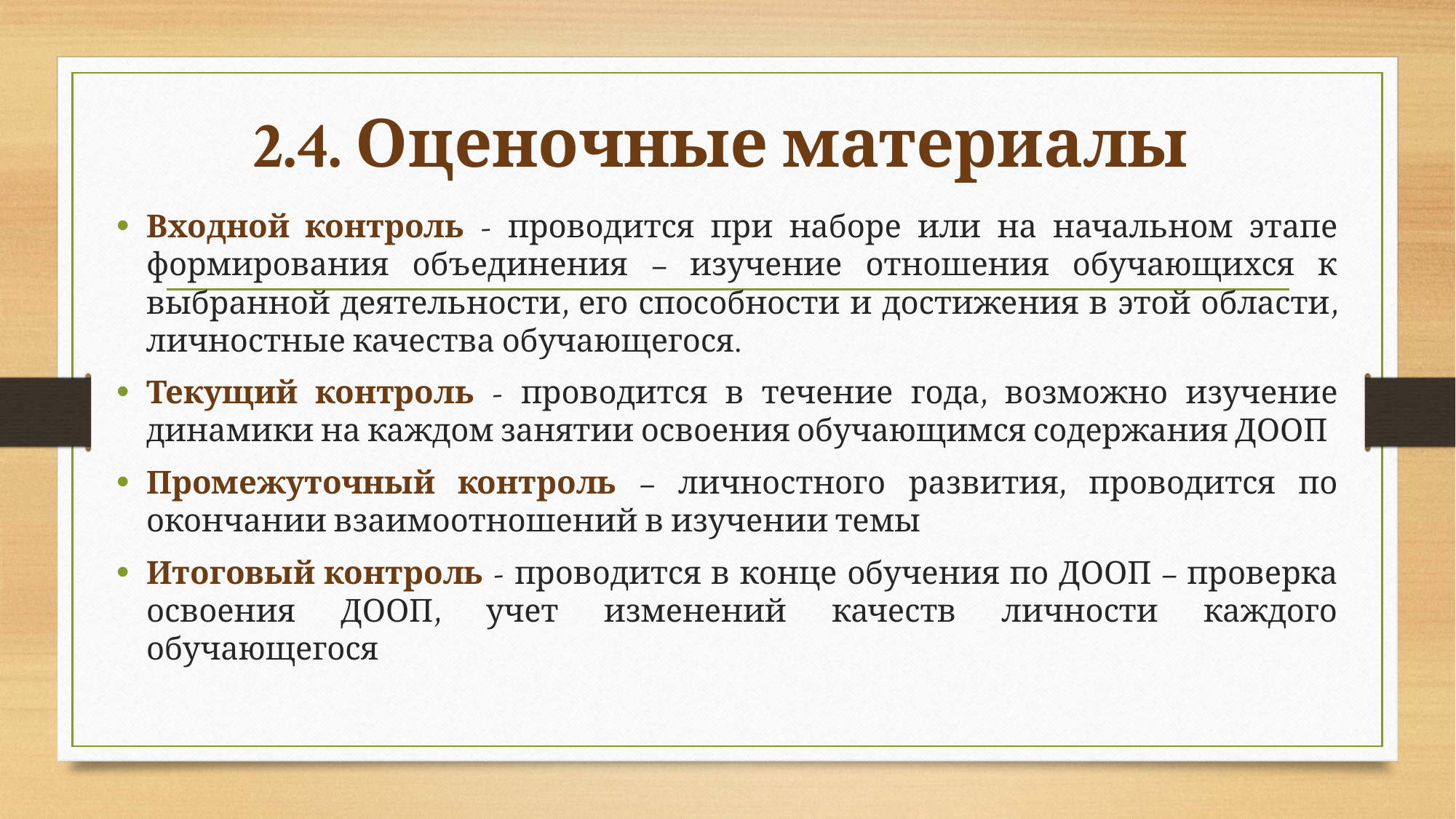

# 2.4. Оценочные материалы
Входной контроль - проводится при наборе или на начальном этапе формирования объединения – изучение отношения обучающихся к выбранной деятельности, его способности и достижения в этой области, личностные качества обучающегося.
Текущий контроль - проводится в течение года, возможно изучение динамики на каждом занятии освоения обучающимся содержания ДООП
Промежуточный контроль – личностного развития, проводится по окончании взаимоотношений в изучении темы
Итоговый контроль - проводится в конце обучения по ДООП – проверка освоения ДООП, учет изменений качеств личности каждого обучающегося